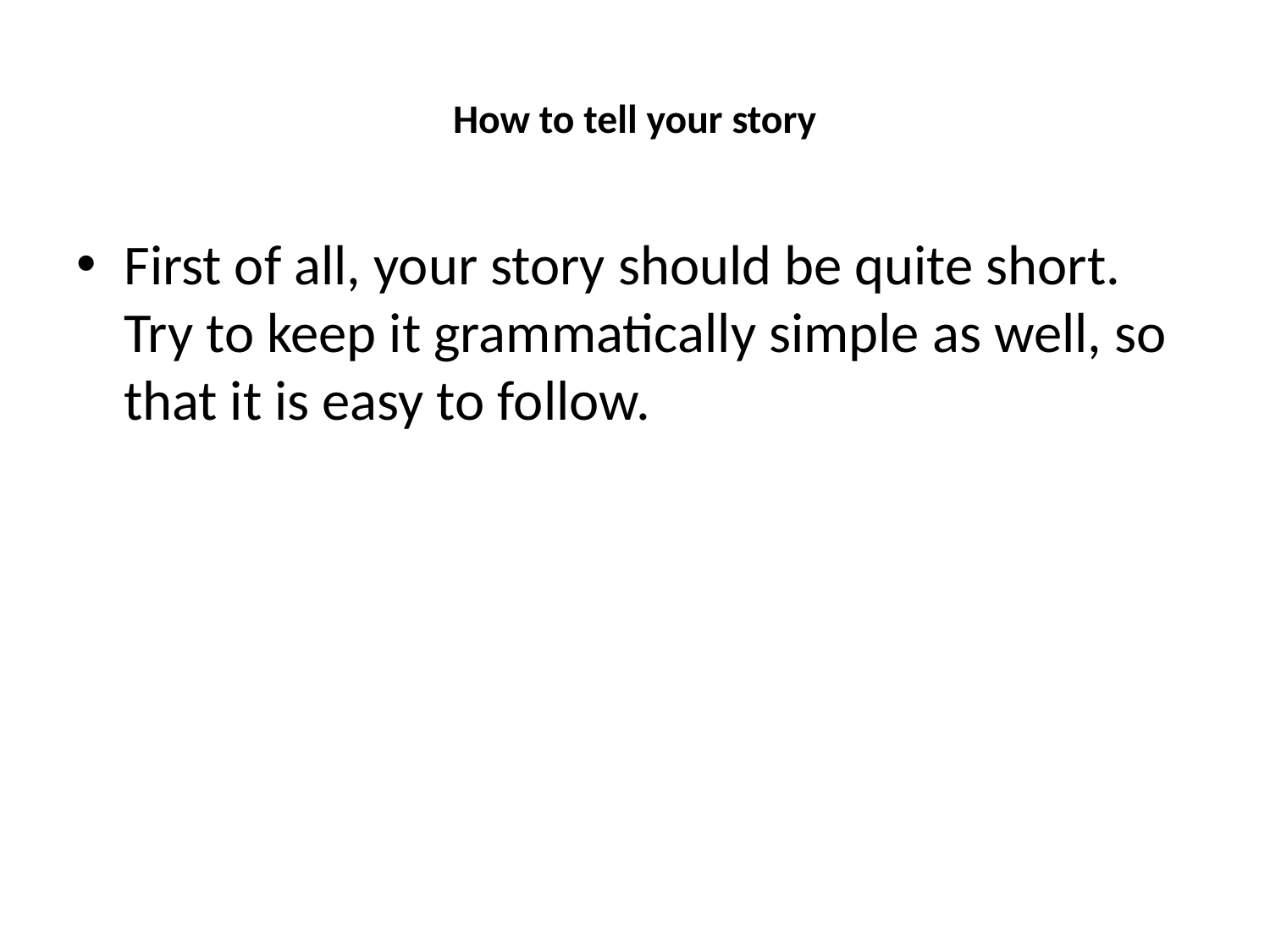

# How to tell your story
First of all, your story should be quite short. Try to keep it grammatically simple as well, so that it is easy to follow.